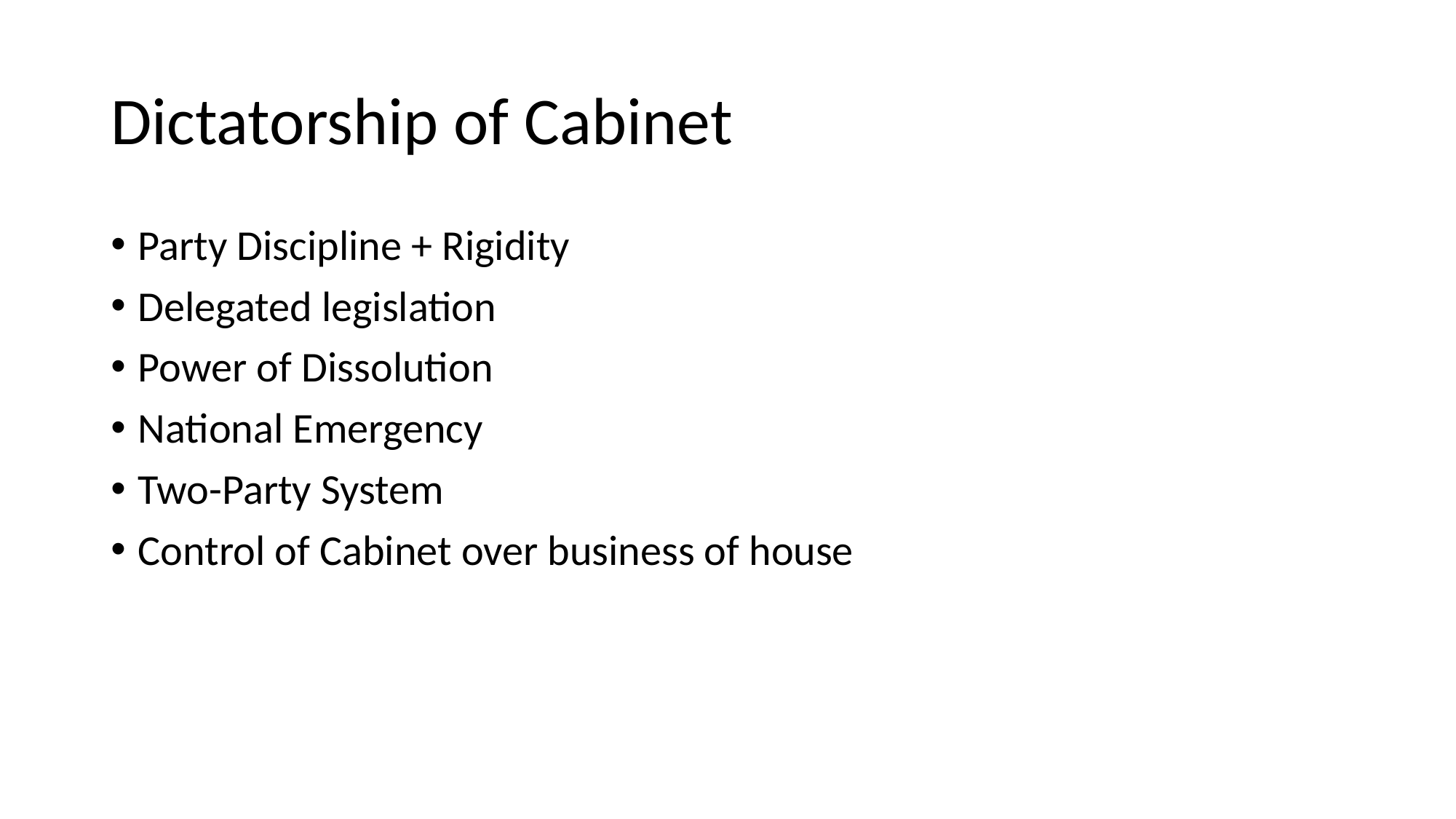

# Dictatorship of Cabinet
Party Discipline + Rigidity
Delegated legislation
Power of Dissolution
National Emergency
Two-Party System
Control of Cabinet over business of house